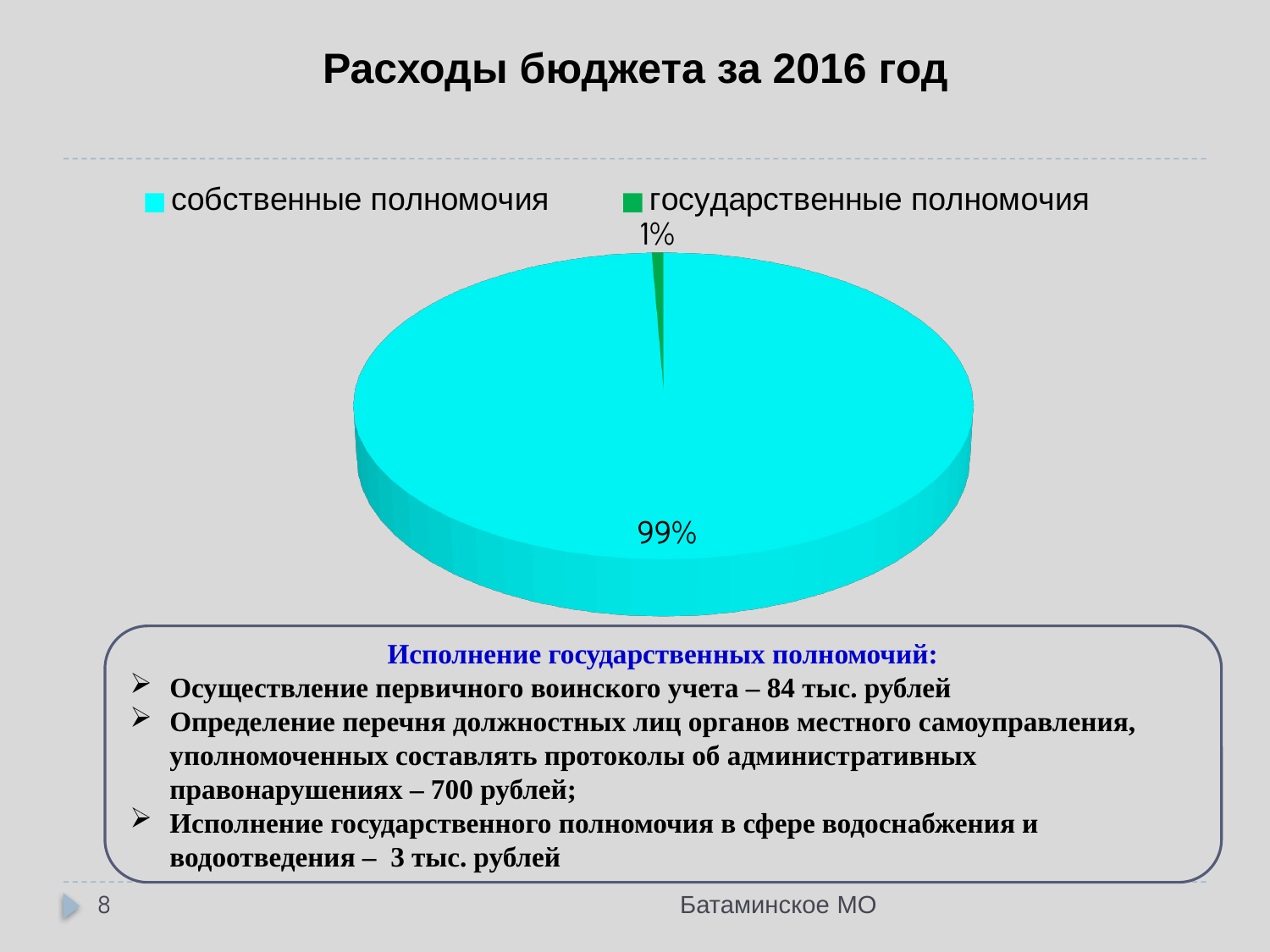

# Расходы бюджета за 2016 год

[unsupported chart]

Исполнение государственных полномочий:
Осуществление первичного воинского учета – 84 тыс. рублей
Определение перечня должностных лиц органов местного самоуправления, уполномоченных составлять протоколы об административных правонарушениях – 700 рублей;
Исполнение государственного полномочия в сфере водоснабжения и водоотведения –  3 тыс. рублей
8
Батаминское МО